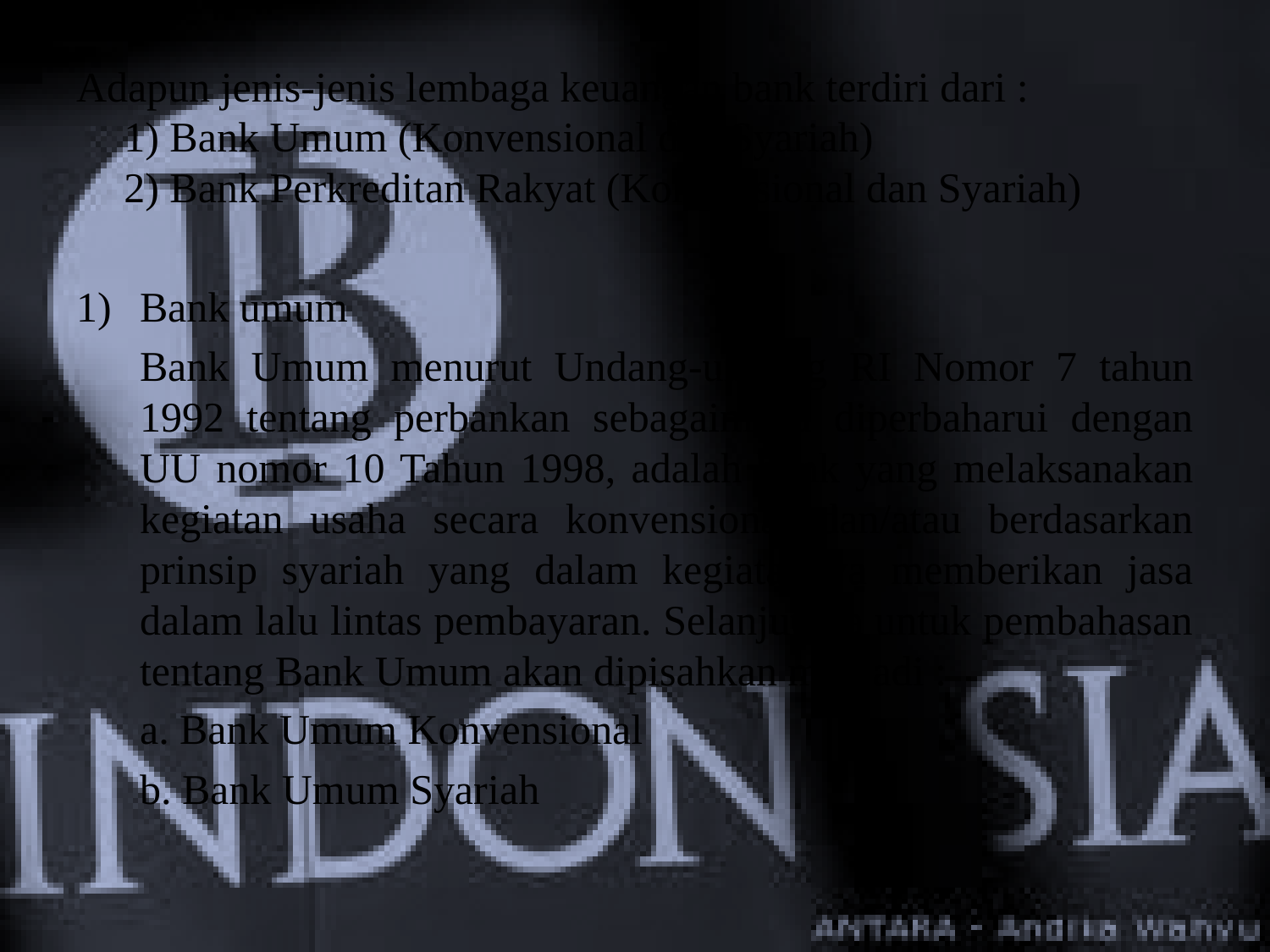

Adapun jenis-jenis lembaga keuangan bank terdiri dari :
1) Bank Umum (Konvensional dan Syariah)
2) Bank Perkreditan Rakyat (Konvensional dan Syariah)

Bank umum
	Bank Umum menurut Undang-undang RI Nomor 7 tahun 1992 tentang perbankan sebagaimana diperbaharui dengan UU nomor 10 Tahun 1998, adalah bank yang melaksanakan kegiatan usaha secara konvensional dan/atau berdasarkan prinsip syariah yang dalam kegiatannya memberikan jasa dalam lalu lintas pembayaran. Selanjutnya untuk pembahasan tentang Bank Umum akan dipisahkan menjadi :
	a. Bank Umum Konvensional
	b. Bank Umum Syariah